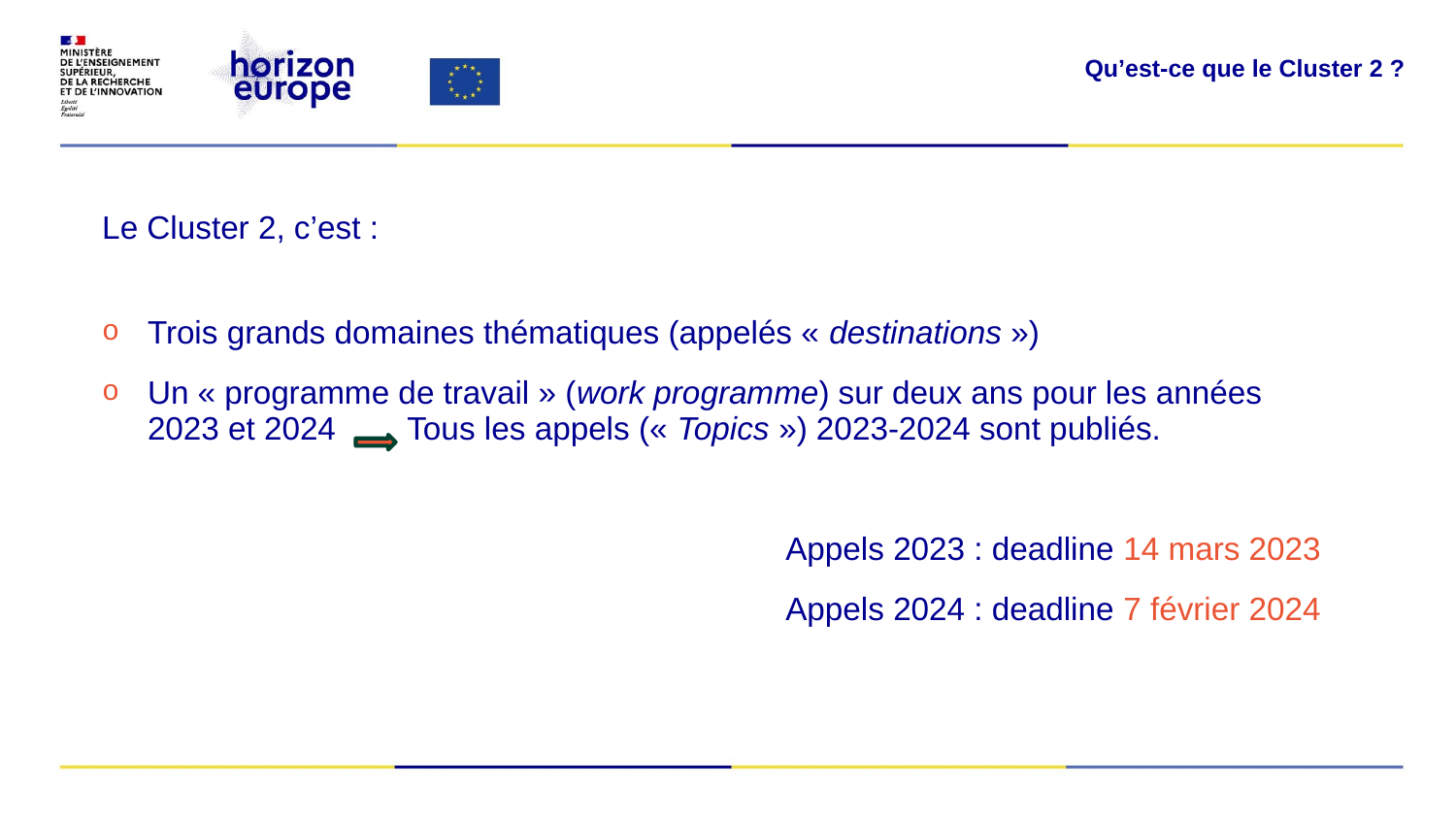

Qu’est-ce que le Cluster 2 ?
| Le Cluster 2, c’est : Trois grands domaines thématiques (appelés « destinations ») Un « programme de travail » (work programme) sur deux ans pour les années 2023 et 2024 Tous les appels (« Topics ») 2023-2024 sont publiés. Appels 2023 : deadline 14 mars 2023 Appels 2024 : deadline 7 février 2024 |
| --- |
|  |